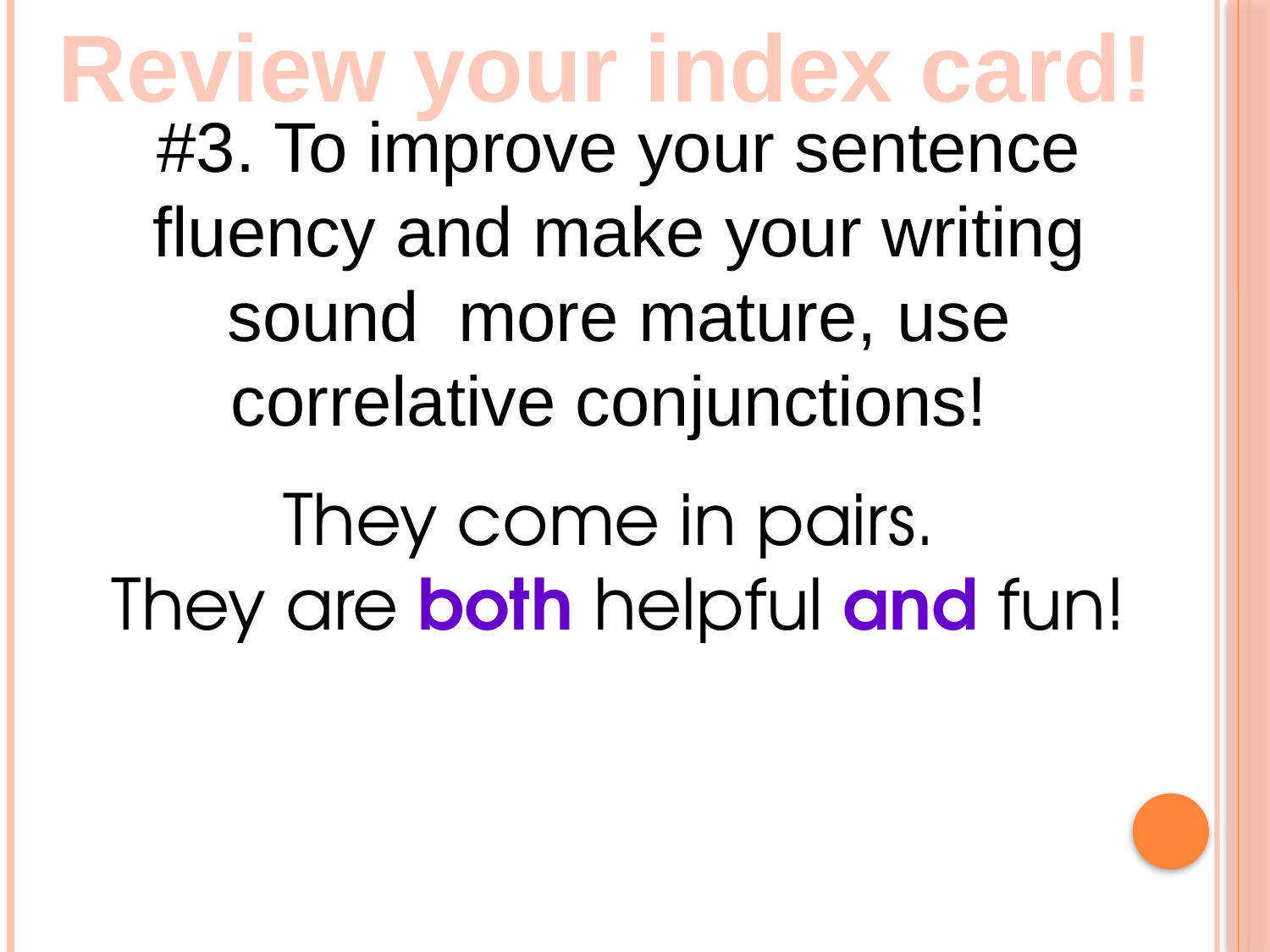

Review your index card!
#3. To improve your sentence fluency and make your writing sound  more mature, use correlative conjunctions!
They come in pairs.
They are both helpful and fun!